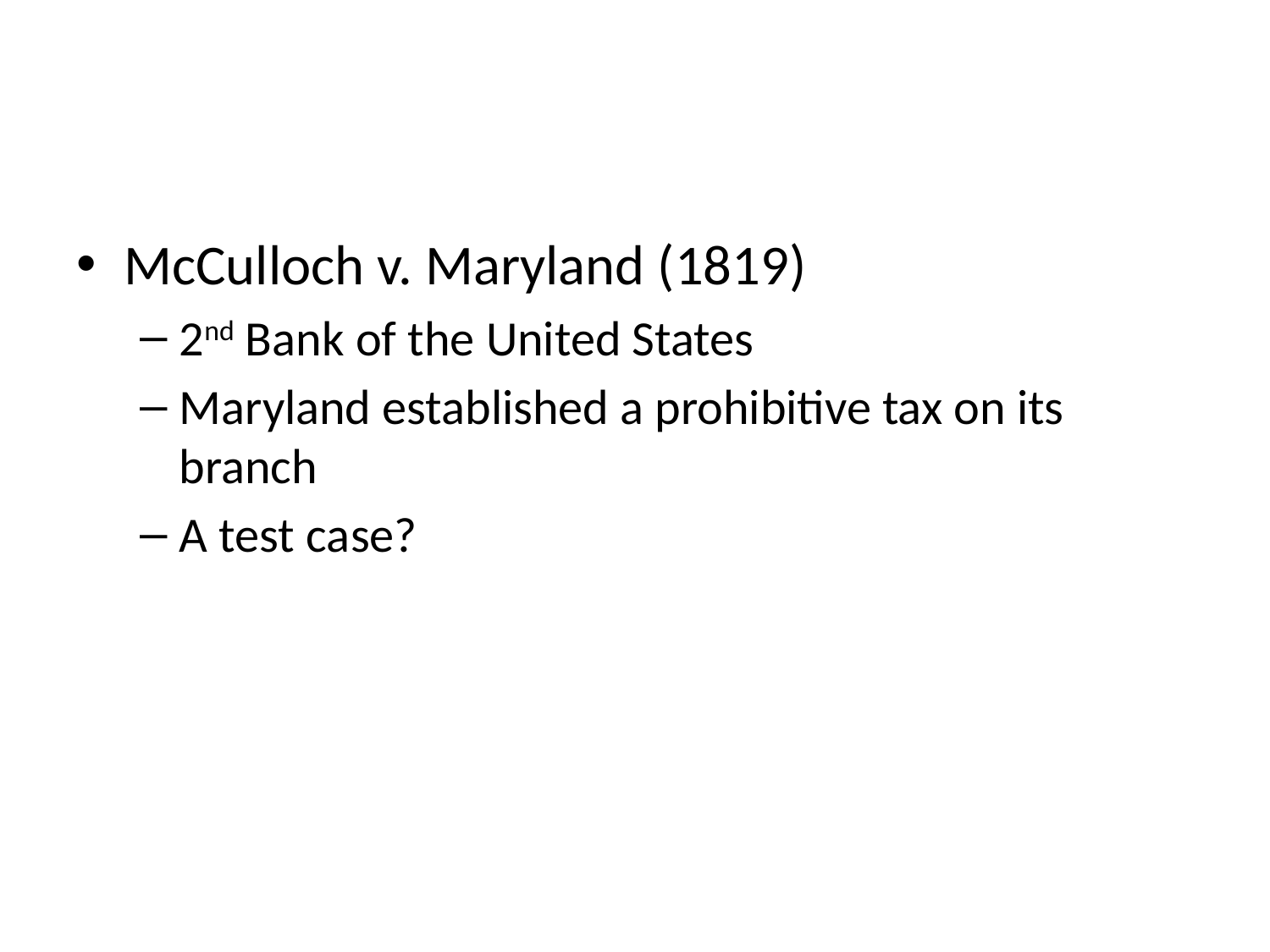

#
McCulloch v. Maryland (1819)
2nd Bank of the United States
Maryland established a prohibitive tax on its branch
A test case?